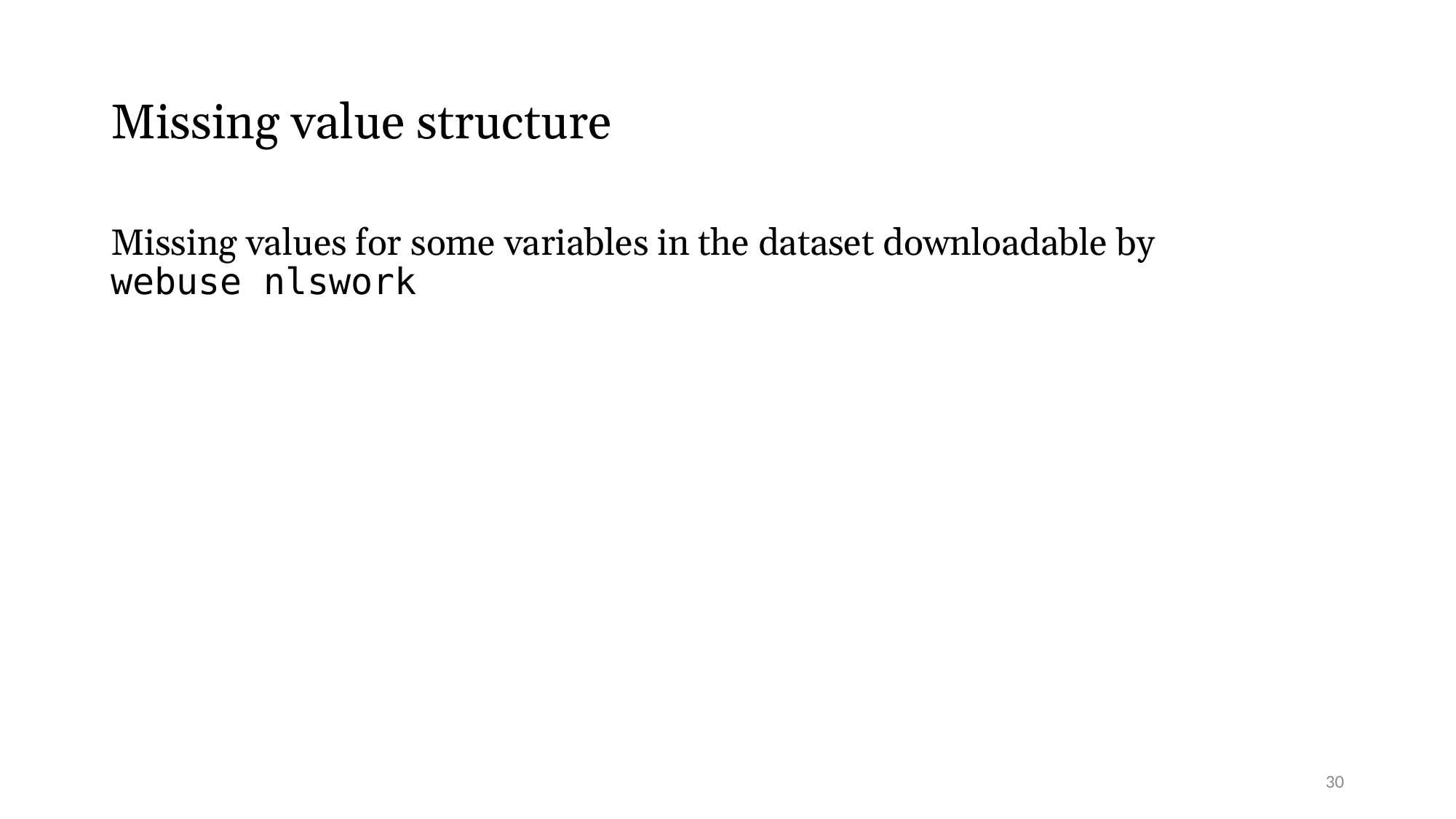

# Missing value structure
Missing values for some variables in the dataset downloadable by       webuse nlswork
30